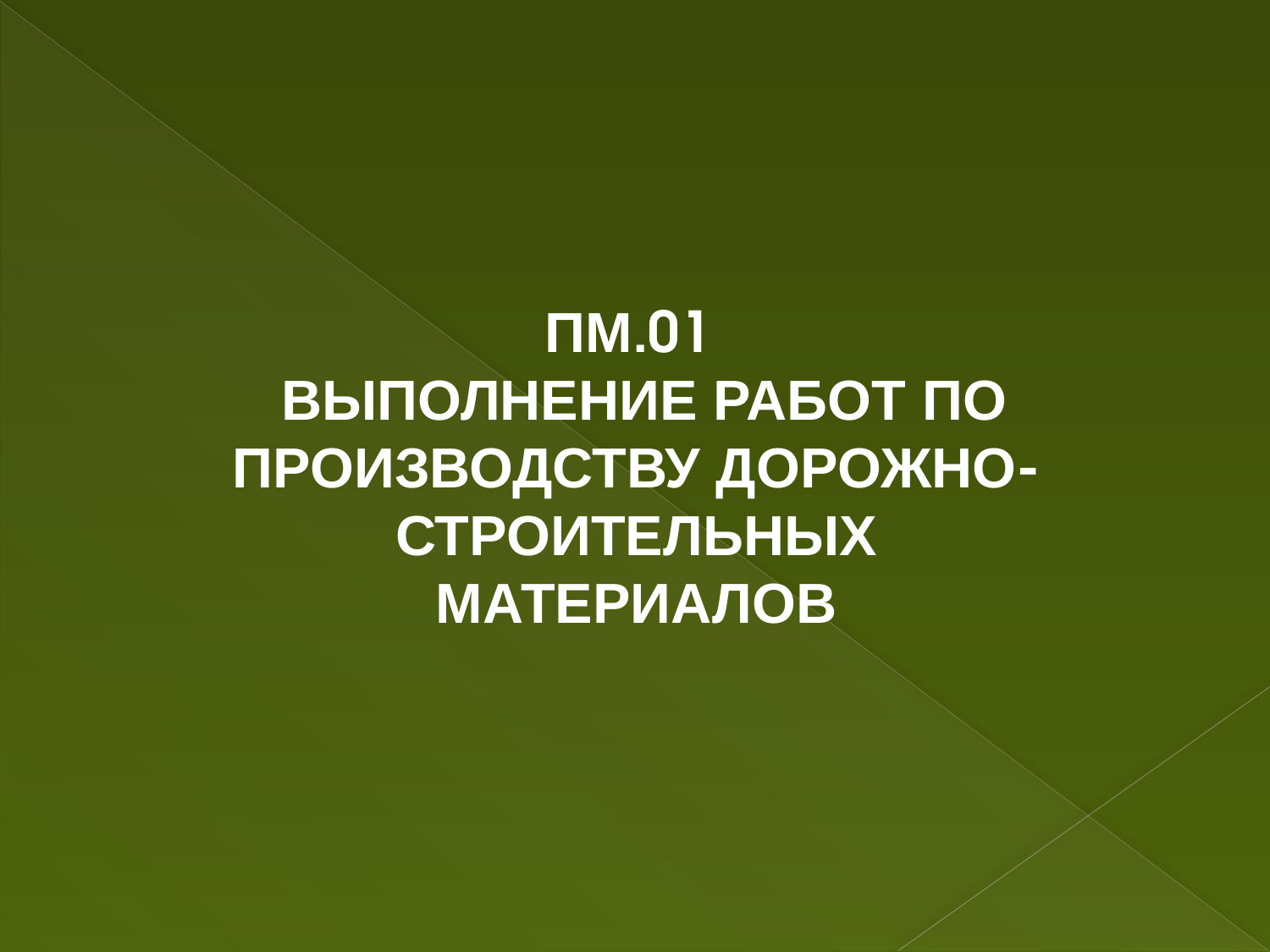

ПМ.01
 ВЫПОЛНЕНИЕ РАБОТ ПО ПРОИЗВОДСТВУ ДОРОЖНО-СТРОИТЕЛЬНЫХ МАТЕРИАЛОВ